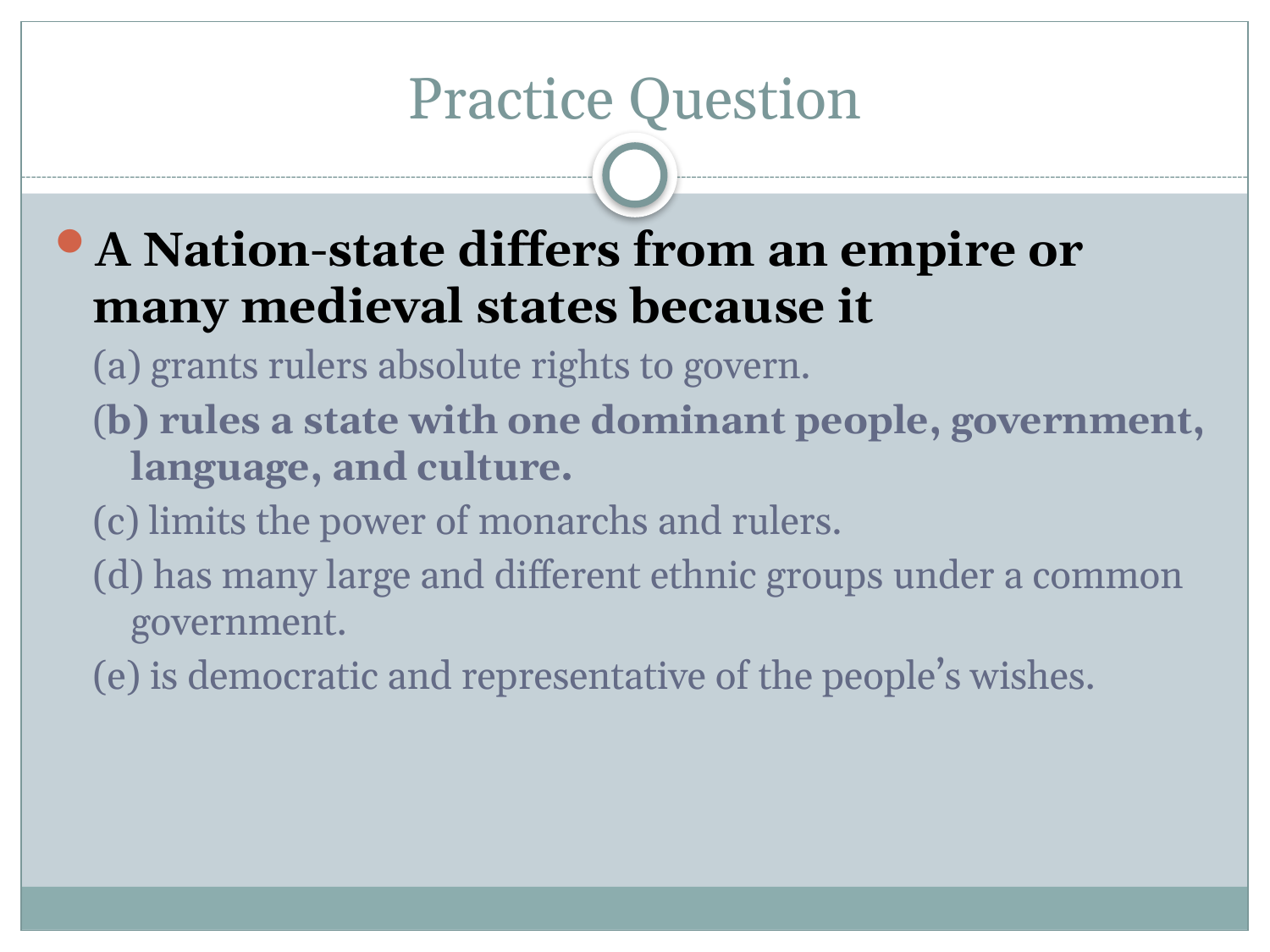

# Practice Question
A Nation-state differs from an empire or many medieval states because it
(a) grants rulers absolute rights to govern.
(b) rules a state with one dominant people, government, language, and culture.
(c) limits the power of monarchs and rulers.
(d) has many large and different ethnic groups under a common government.
(e) is democratic and representative of the people’s wishes.